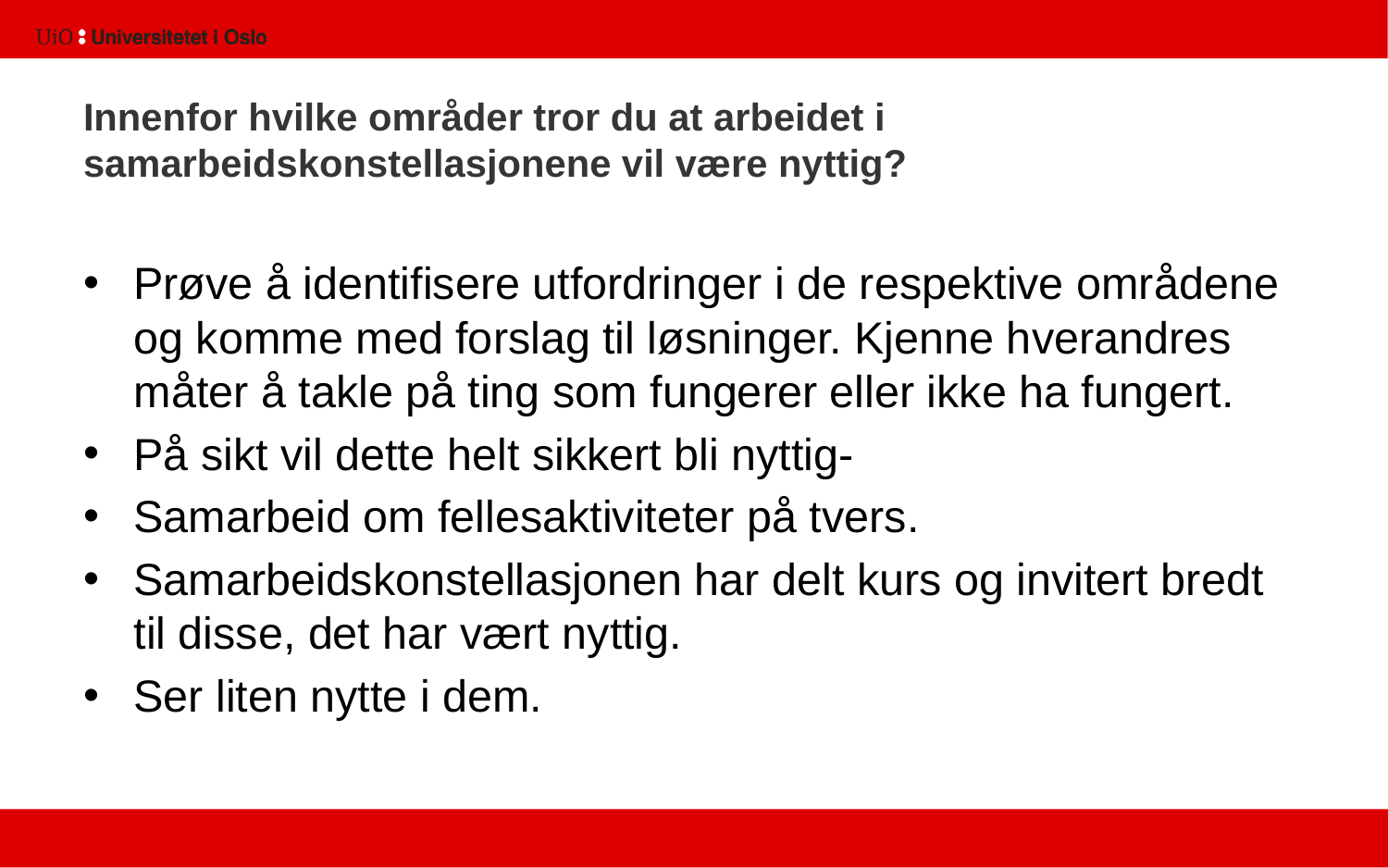

# Innenfor hvilke områder tror du at arbeidet i samarbeidskonstellasjonene vil være nyttig?
Prøve å identifisere utfordringer i de respektive områdene og komme med forslag til løsninger. Kjenne hverandres måter å takle på ting som fungerer eller ikke ha fungert.
På sikt vil dette helt sikkert bli nyttig-
Samarbeid om fellesaktiviteter på tvers.
Samarbeidskonstellasjonen har delt kurs og invitert bredt til disse, det har vært nyttig.
Ser liten nytte i dem.